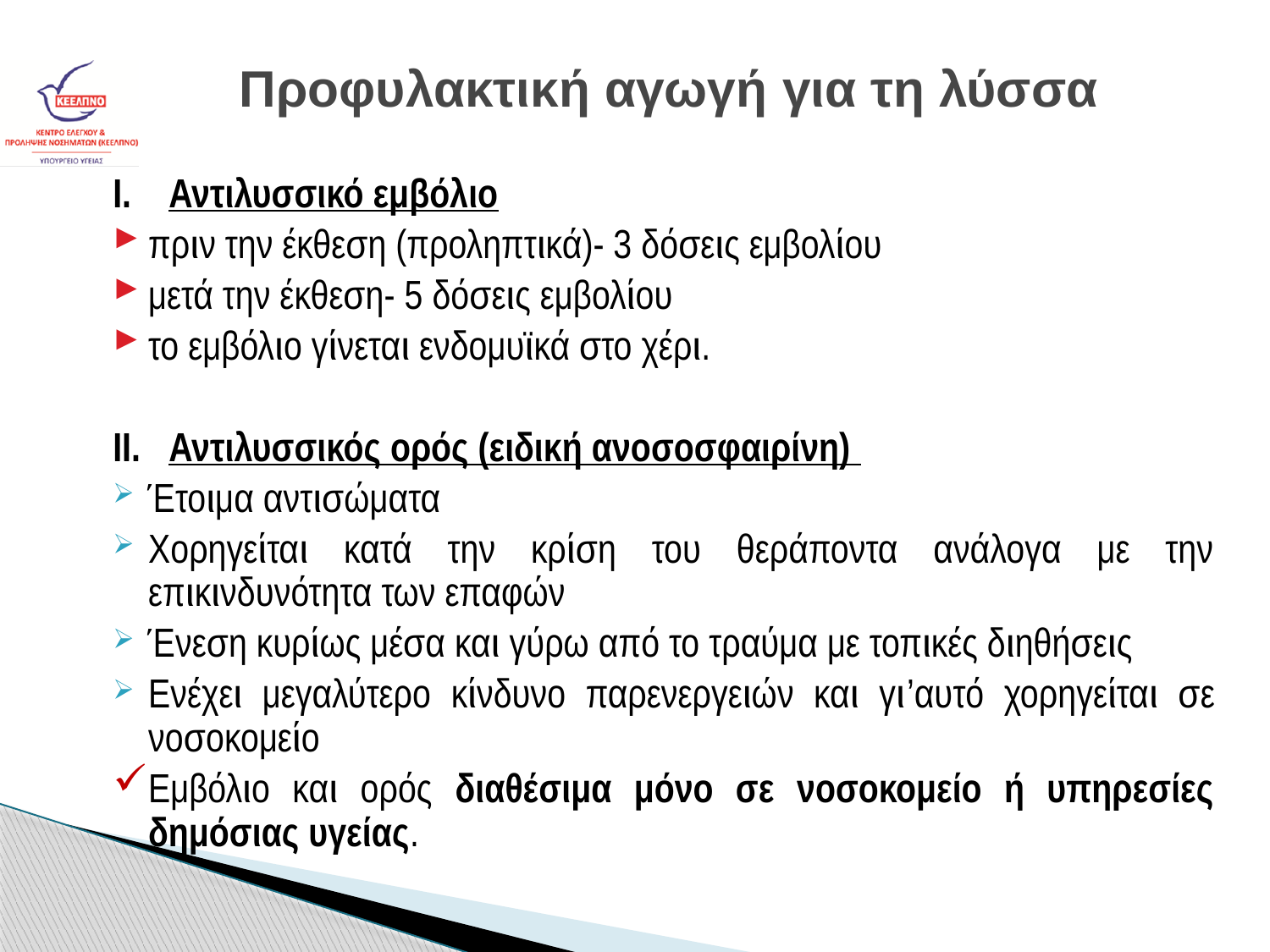

# Προφυλακτική αγωγή για τη λύσσα
Ι.    Αντιλυσσικό εμβόλιο
πριν την έκθεση (προληπτικά)- 3 δόσεις εμβολίου
μετά την έκθεση- 5 δόσεις εμβολίου
το εμβόλιο γίνεται ενδομυϊκά στο χέρι.

ΙΙ.   Αντιλυσσικός ορός (ειδική ανοσοσφαιρίνη)
Έτοιμα αντισώματα
Χορηγείται κατά την κρίση του θεράποντα ανάλογα με την επικινδυνότητα των επαφών
Ένεση κυρίως μέσα και γύρω από το τραύμα με τοπικές διηθήσεις
Ενέχει μεγαλύτερο κίνδυνο παρενεργειών και γι’αυτό χορηγείται σε νοσοκομείο
Εμβόλιο και ορός διαθέσιμα μόνο σε νοσοκομείο ή υπηρεσίες δημόσιας υγείας.